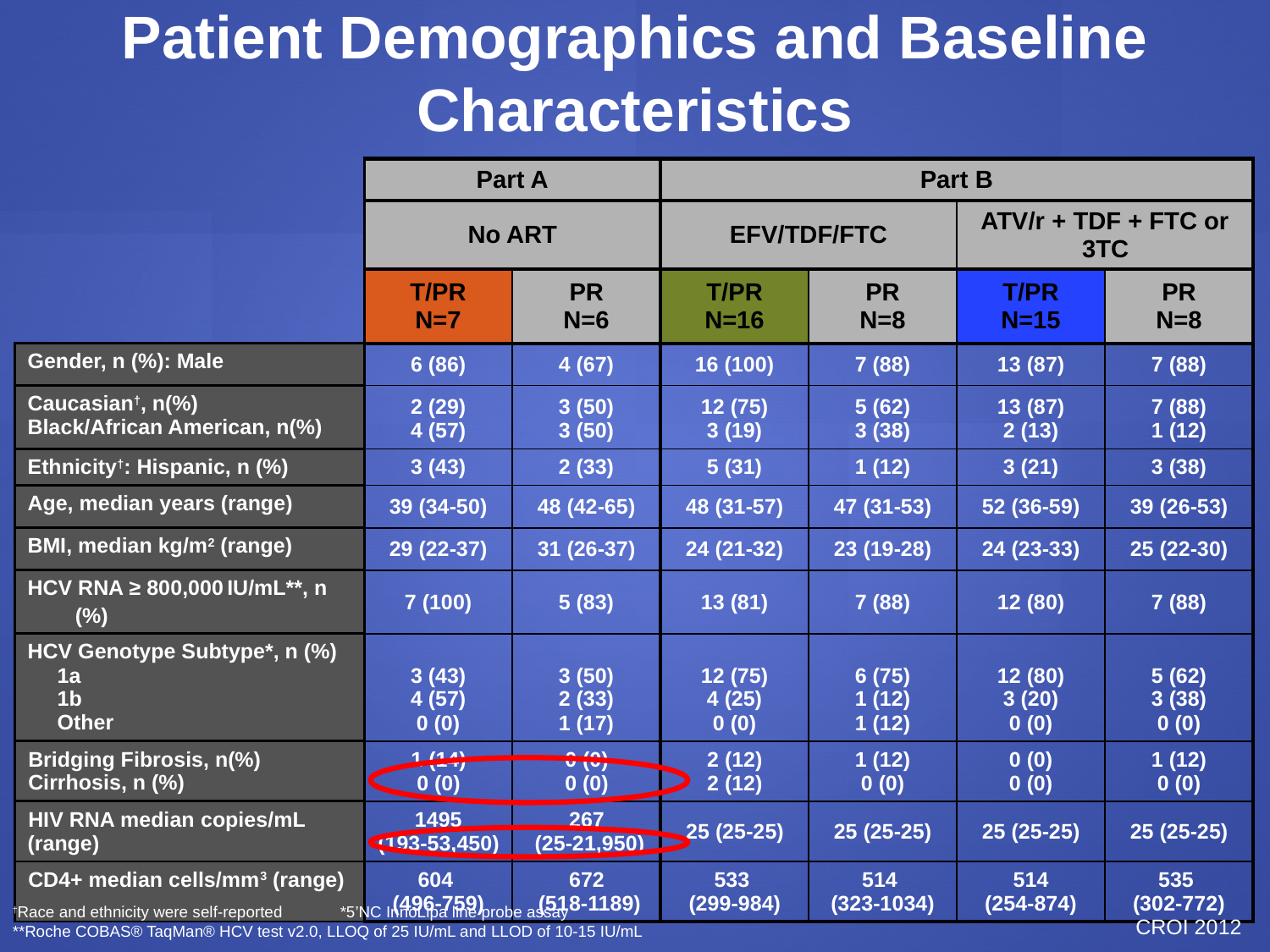

Patient Demographics and Baseline Characteristics
|  | Part A |  | Part B |  |  |  |
| --- | --- | --- | --- | --- | --- | --- |
|  | No ART |  | EFV/TDF/FTC |  | ATV/r + TDF + FTC or 3TC |  |
|  | T/PR N=7 | PR N=6 | T/PR N=16 | PR N=8 | T/PR N=15 | PR N=8 |
| Gender, n (%): Male | 6 (86) | 4 (67) | 16 (100) | 7 (88) | 13 (87) | 7 (88) |
| Caucasian†, n(%) Black/African American, n(%) | 2 (29) 4 (57) | 3 (50) 3 (50) | 12 (75) 3 (19) | 5 (62) 3 (38) | 13 (87) 2 (13) | 7 (88) 1 (12) |
| Ethnicity†: Hispanic, n (%) | 3 (43) | 2 (33) | 5 (31) | 1 (12) | 3 (21) | 3 (38) |
| Age, median years (range) | 39 (34-50) | 48 (42-65) | 48 (31-57) | 47 (31-53) | 52 (36-59) | 39 (26-53) |
| BMI, median kg/m2 (range) | 29 (22-37) | 31 (26-37) | 24 (21-32) | 23 (19-28) | 24 (23-33) | 25 (22-30) |
| HCV RNA ≥ 800,000 IU/mL\*\*, n (%) | 7 (100) | 5 (83) | 13 (81) | 7 (88) | 12 (80) | 7 (88) |
| HCV Genotype Subtype\*, n (%) 1a 1b Other | 3 (43) 4 (57) 0 (0) | 3 (50) 2 (33) 1 (17) | 12 (75) 4 (25) 0 (0) | 6 (75) 1 (12) 1 (12) | 12 (80) 3 (20) 0 (0) | 5 (62) 3 (38) 0 (0) |
| Bridging Fibrosis, n(%) Cirrhosis, n (%) | 1 (14) 0 (0) | 0 (0) 0 (0) | 2 (12) 2 (12) | 1 (12) 0 (0) | 0 (0) 0 (0) | 1 (12) 0 (0) |
| HIV RNA median copies/mL (range) | 1495 (193-53,450) | 267 (25-21,950) | 25 (25-25) | 25 (25-25) | 25 (25-25) | 25 (25-25) |
| CD4+ median cells/mm3 (range) | 604 (496-759) | 672 (518-1189) | 533 (299-984) | 514 (323-1034) | 514 (254-874) | 535 (302-772) |

†Race and ethnicity were self-reported             *5’NC InnoLipa line probe assay
**Roche COBAS® TaqMan® HCV test v2.0, LLOQ of 25 IU/mL and LLOD of 10-15 IU/mL
CROI 2012